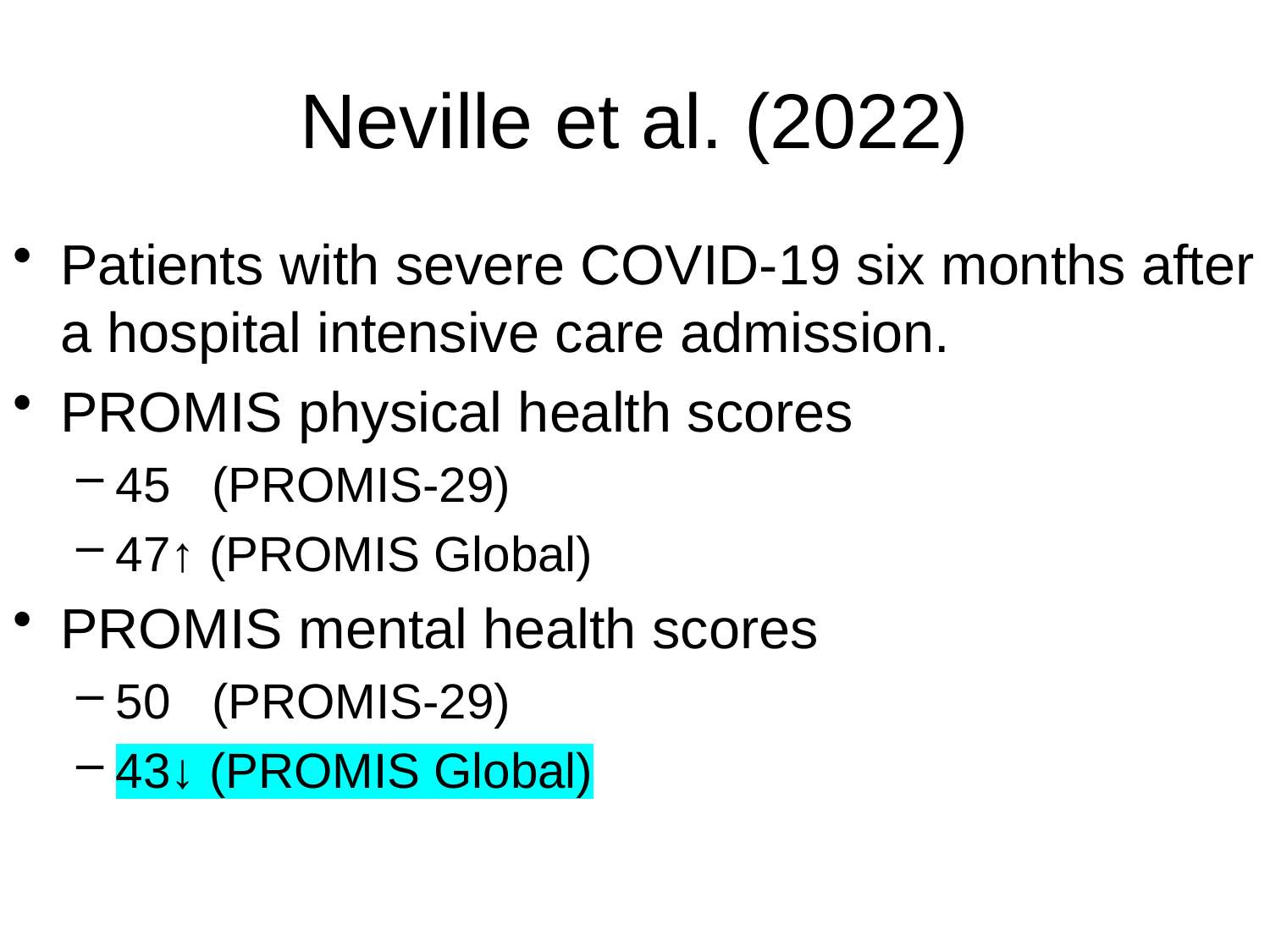

# Neville et al. (2022)
Patients with severe COVID-19 six months after a hospital intensive care admission.
PROMIS physical health scores
45   (PROMIS-29)
47↑ (PROMIS Global)
PROMIS mental health scores
50   (PROMIS-29)
43↓ (PROMIS Global)
16